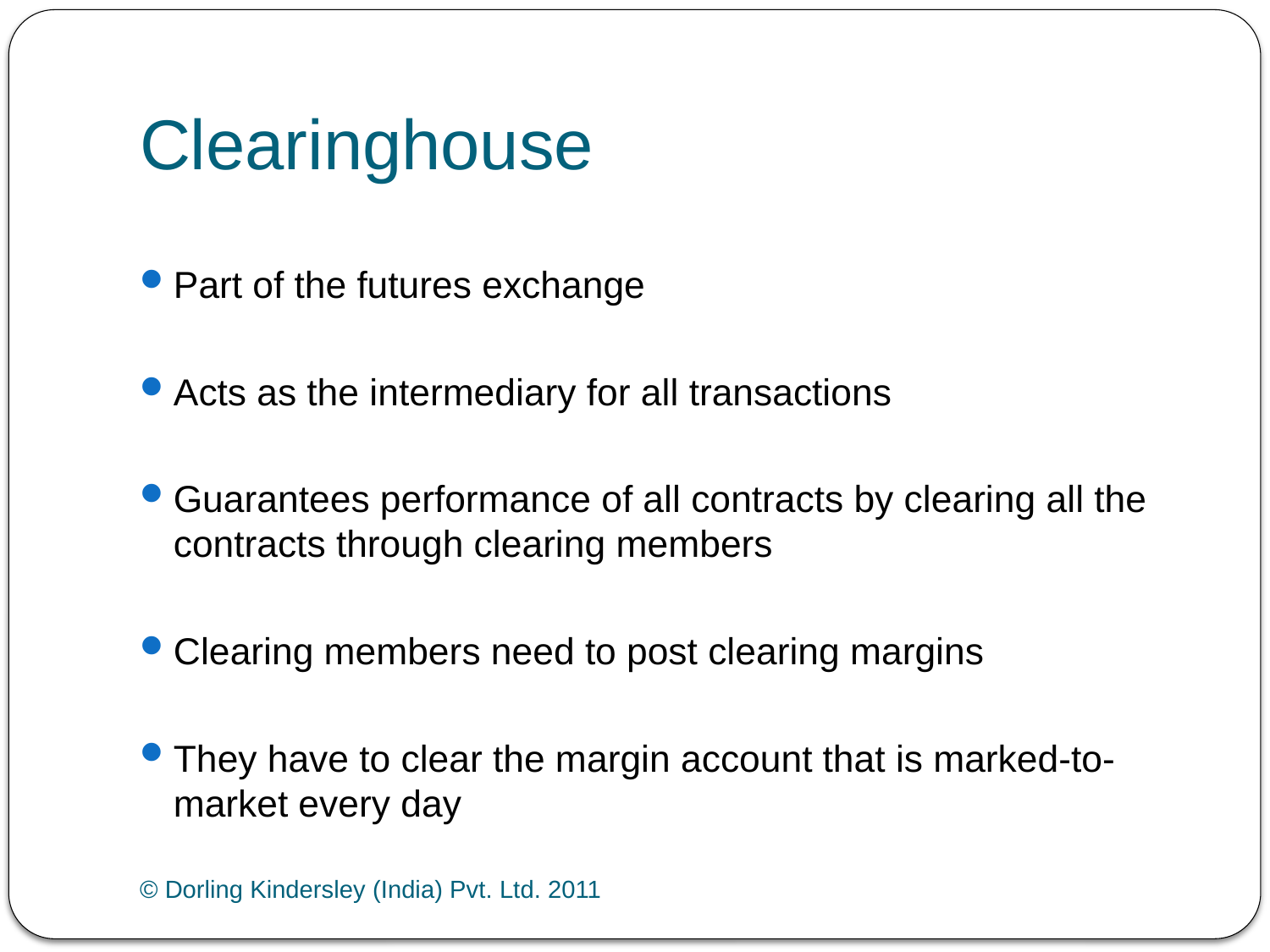

# Clearinghouse

Part of the futures exchange

Acts as the intermediary for all transactions

Guarantees performance of all contracts by clearing all the contracts through clearing members

Clearing members need to post clearing margins

They have to clear the margin account that is marked-to-market every day
© Dorling Kindersley (India) Pvt. Ltd. 2011